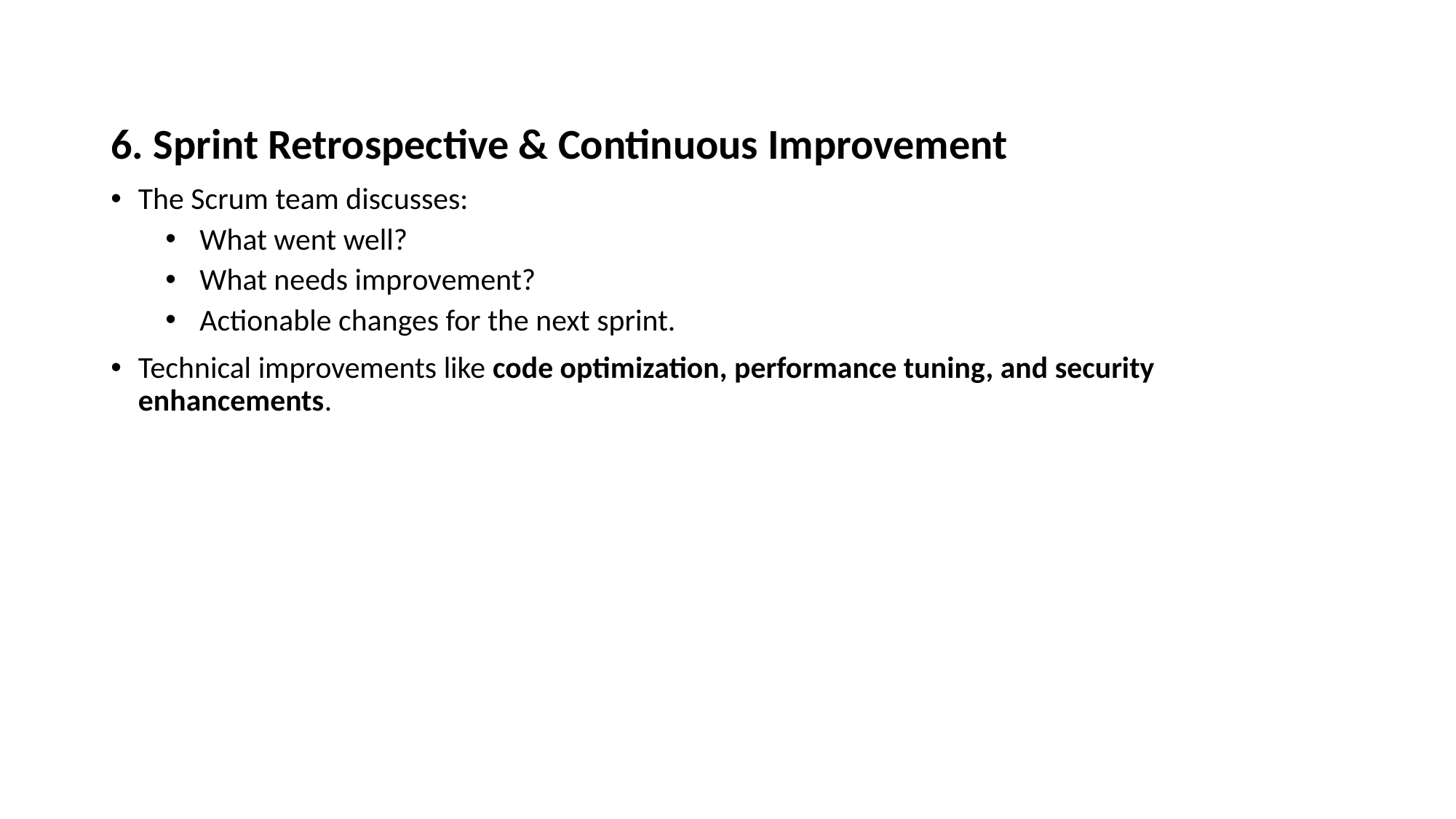

6. Sprint Retrospective & Continuous Improvement
The Scrum team discusses:
What went well?
What needs improvement?
Actionable changes for the next sprint.
Technical improvements like code optimization, performance tuning, and security enhancements.